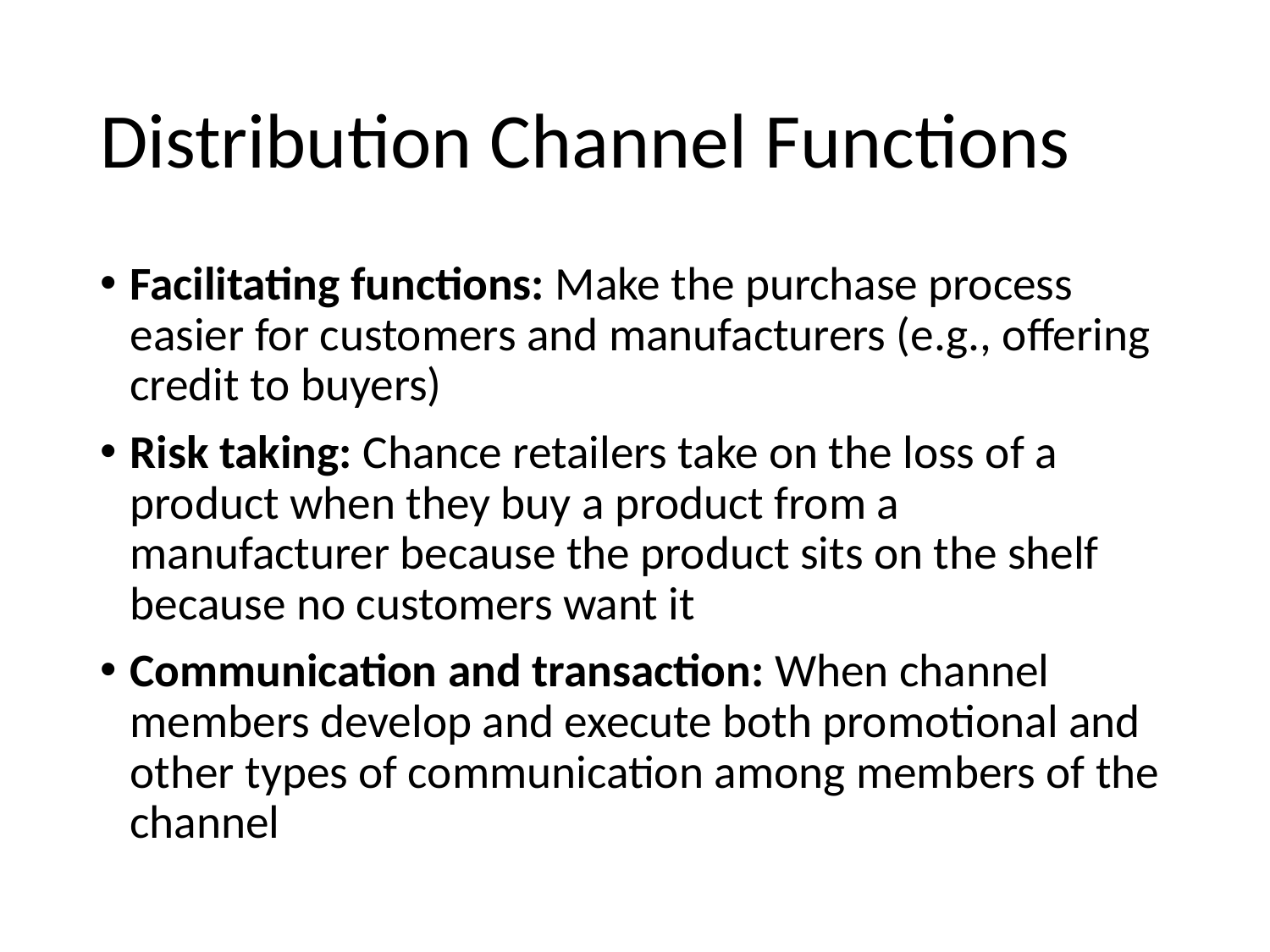

# Distribution Channel Functions
Facilitating functions: Make the purchase process easier for customers and manufacturers (e.g., offering credit to buyers)
Risk taking: Chance retailers take on the loss of a product when they buy a product from a manufacturer because the product sits on the shelf because no customers want it
Communication and transaction: When channel members develop and execute both promotional and other types of communication among members of the channel